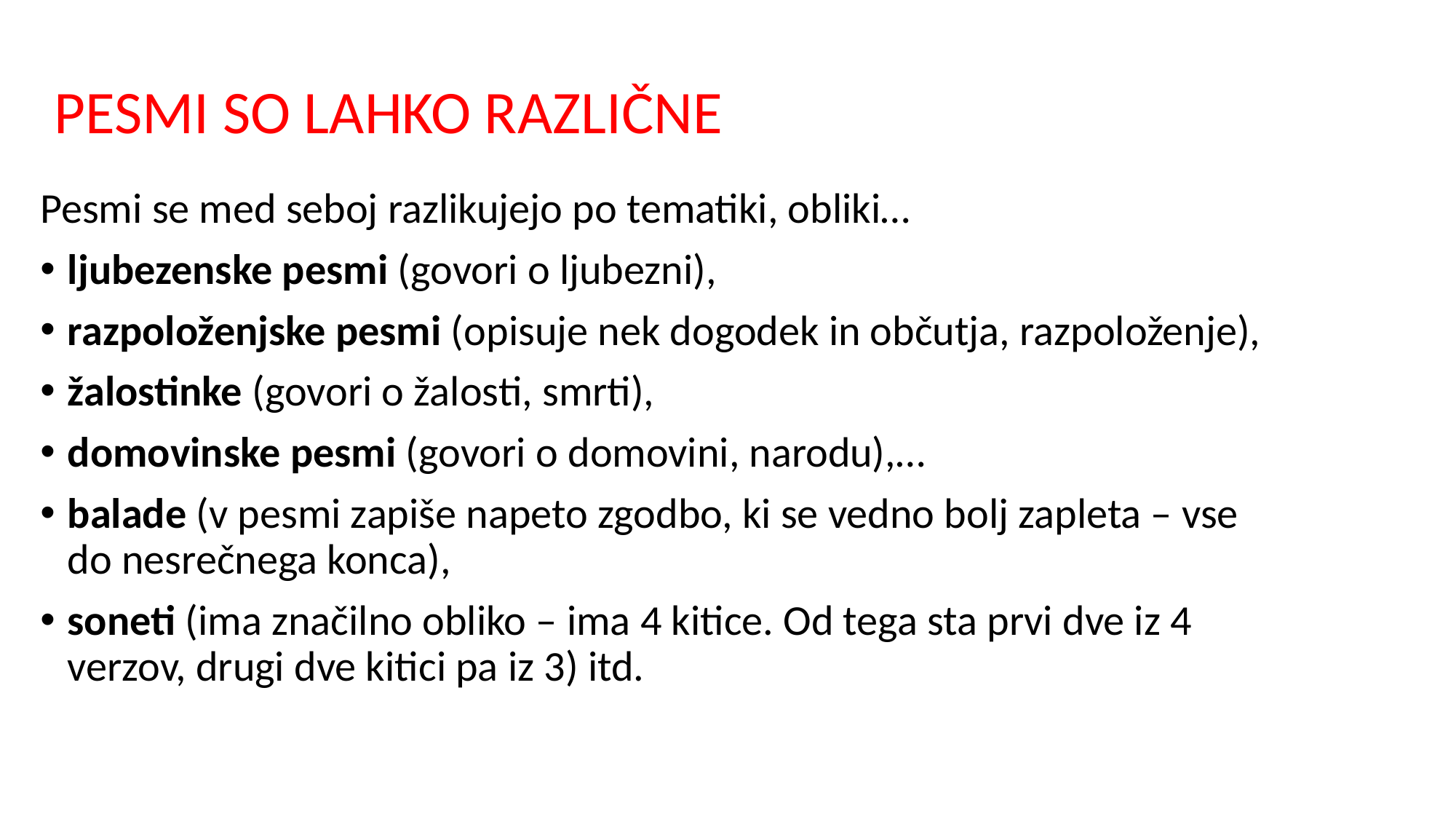

# PESMI SO LAHKO RAZLIČNE
Pesmi se med seboj razlikujejo po tematiki, obliki…
ljubezenske pesmi (govori o ljubezni),
razpoloženjske pesmi (opisuje nek dogodek in občutja, razpoloženje),
žalostinke (govori o žalosti, smrti),
domovinske pesmi (govori o domovini, narodu),…
balade (v pesmi zapiše napeto zgodbo, ki se vedno bolj zapleta – vse do nesrečnega konca),
soneti (ima značilno obliko – ima 4 kitice. Od tega sta prvi dve iz 4 verzov, drugi dve kitici pa iz 3) itd.